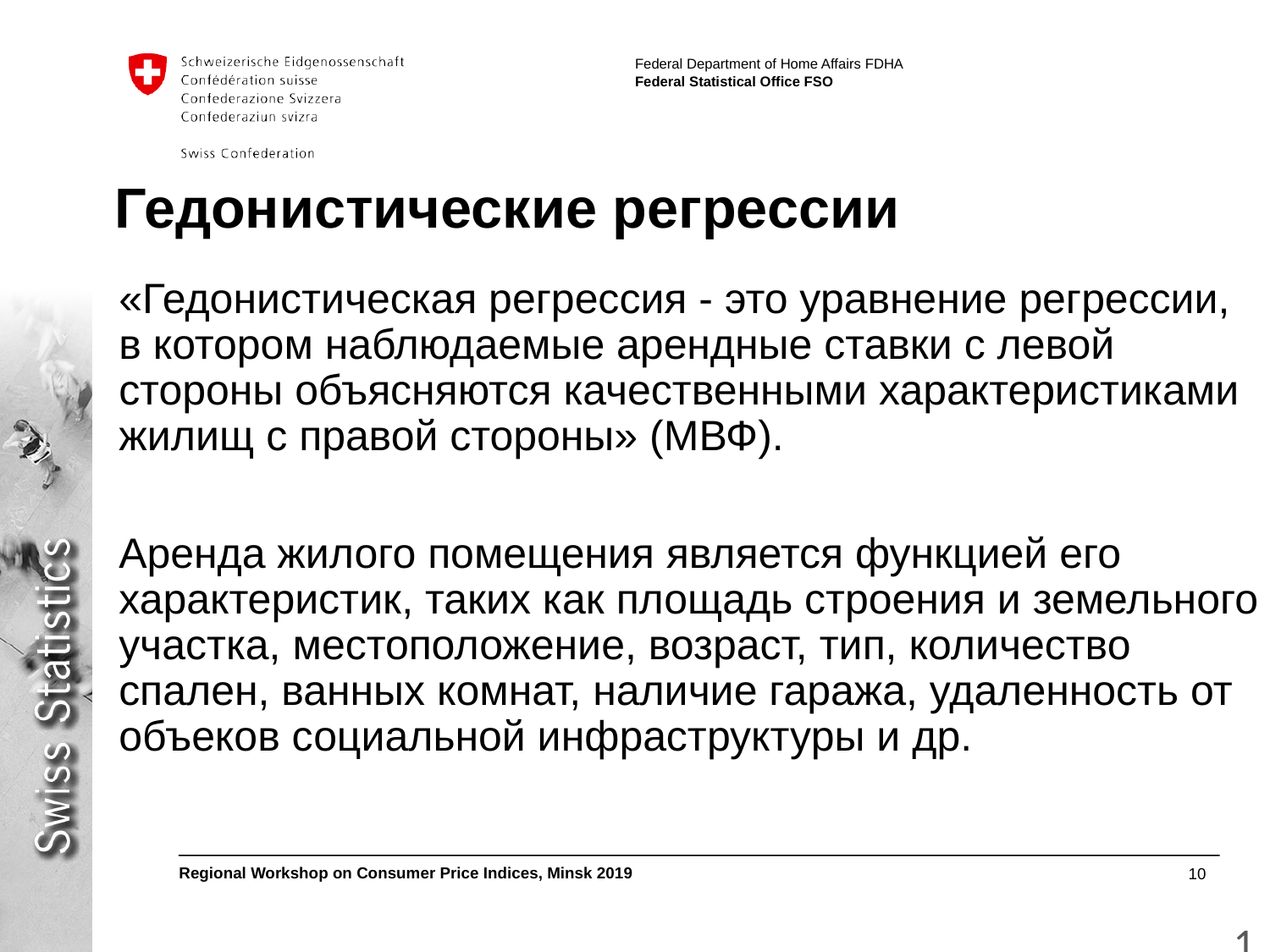

# Гедонистические регрессии
«Гедонистическая регрессия - это уравнение регрессии, в котором наблюдаемые арендные ставки с левой стороны объясняются качественными характеристиками жилищ с правой стороны» (МВФ).

Аренда жилого помещения является функцией его характеристик, таких как площадь строения и земельного участка, местоположение, возраст, тип, количество спален, ванных комнат, наличие гаража, удаленность от объеков социальной инфраструктуры и др.
10